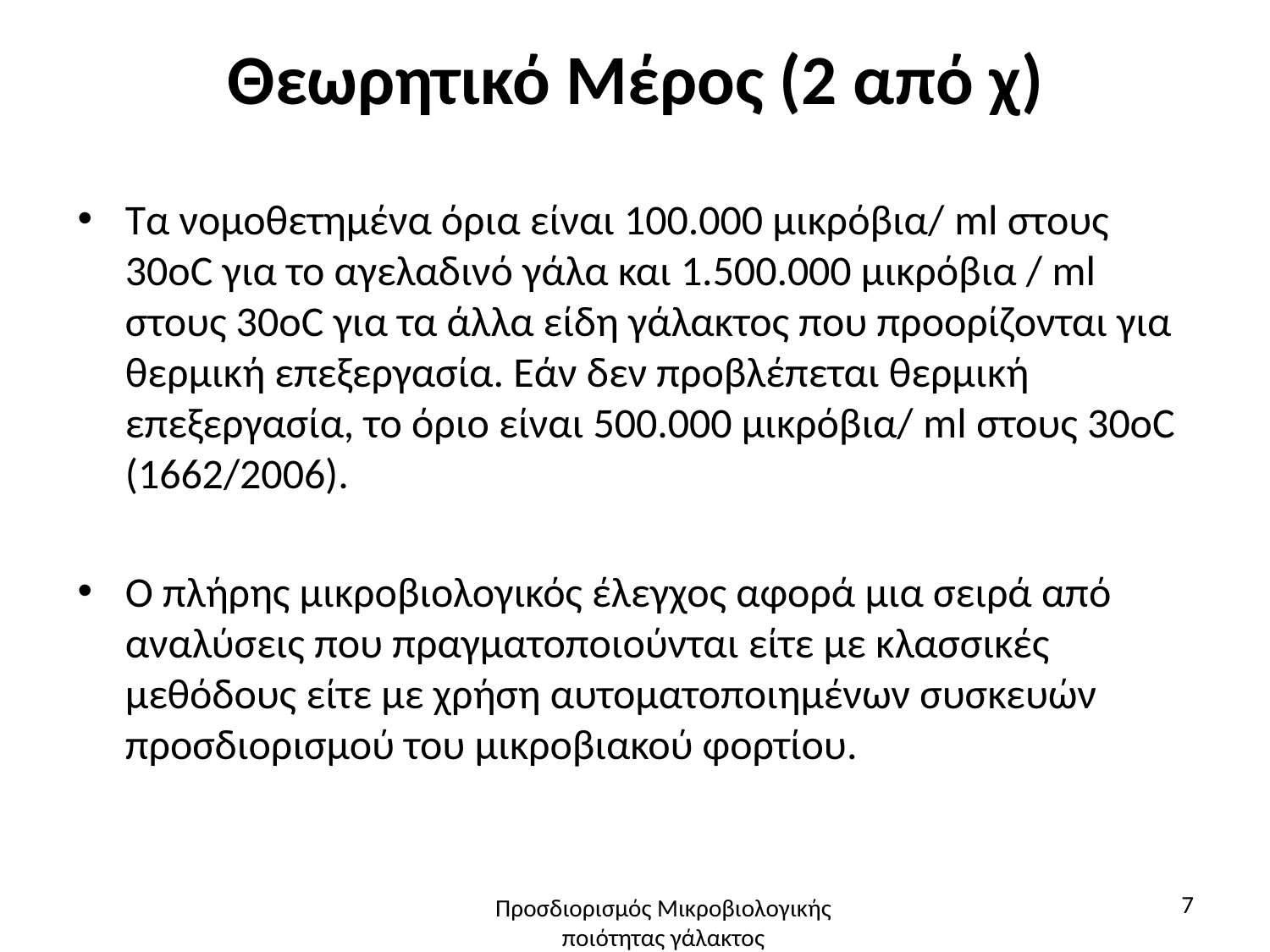

# Θεωρητικό Μέρος (2 από χ)
Τα νομοθετημένα όρια είναι 100.000 μικρόβια/ ml στους 30οC για το αγελαδινό γάλα και 1.500.000 μικρόβια / ml στους 30οC για τα άλλα είδη γάλακτος που προορίζονται για θερμική επεξεργασία. Εάν δεν προβλέπεται θερμική επεξεργασία, το όριο είναι 500.000 μικρόβια/ ml στους 30οC (1662/2006).

Ο πλήρης μικροβιολογικός έλεγχος αφορά μια σειρά από αναλύσεις που πραγματοποιούνται είτε με κλασσικές μεθόδους είτε με χρήση αυτοματοποιημένων συσκευών προσδιορισμού του μικροβιακού φορτίου.

7
Προσδιορισμός Μικροβιολογικής ποιότητας γάλακτος